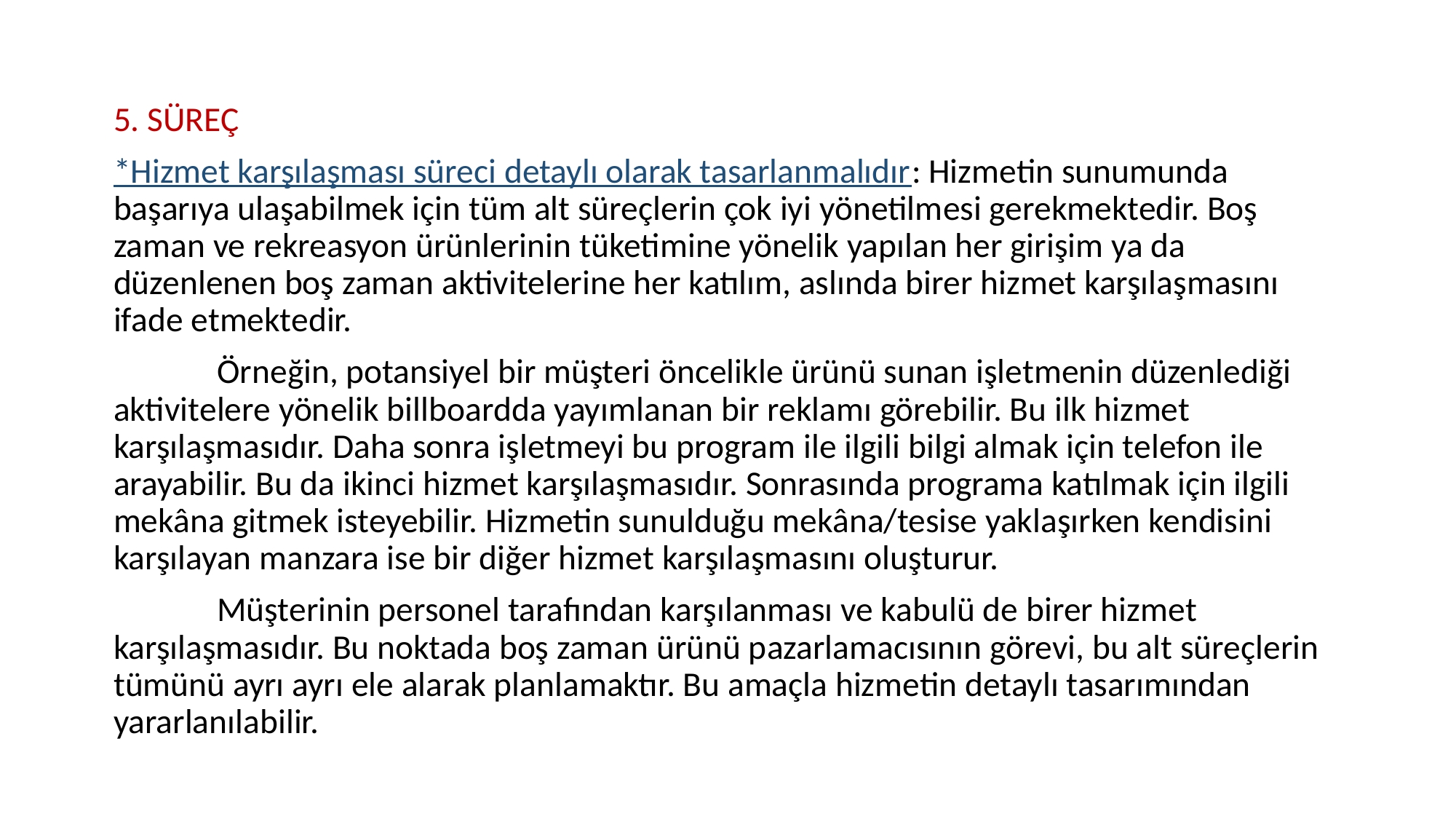

5. SÜREÇ
*Hizmet karşılaşması süreci detaylı olarak tasarlanmalıdır: Hizmetin sunumunda başarıya ulaşabilmek için tüm alt süreçlerin çok iyi yönetilmesi gerekmektedir. Boş zaman ve rekreasyon ürünlerinin tüketimine yönelik yapılan her girişim ya da düzenlenen boş zaman aktivitelerine her katılım, aslında birer hizmet karşılaşmasını ifade etmektedir.
	Örneğin, potansiyel bir müşteri öncelikle ürünü sunan işletmenin düzenlediği aktivitelere yönelik billboardda yayımlanan bir reklamı görebilir. Bu ilk hizmet karşılaşmasıdır. Daha sonra işletmeyi bu program ile ilgili bilgi almak için telefon ile arayabilir. Bu da ikinci hizmet karşılaşmasıdır. Sonrasında programa katılmak için ilgili mekâna gitmek isteyebilir. Hizmetin sunulduğu mekâna/tesise yaklaşırken kendisini karşılayan manzara ise bir diğer hizmet karşılaşmasını oluşturur.
	Müşterinin personel tarafından karşılanması ve kabulü de birer hizmet karşılaşmasıdır. Bu noktada boş zaman ürünü pazarlamacısının görevi, bu alt süreçlerin tümünü ayrı ayrı ele alarak planlamaktır. Bu amaçla hizmetin detaylı tasarımından yararlanılabilir.